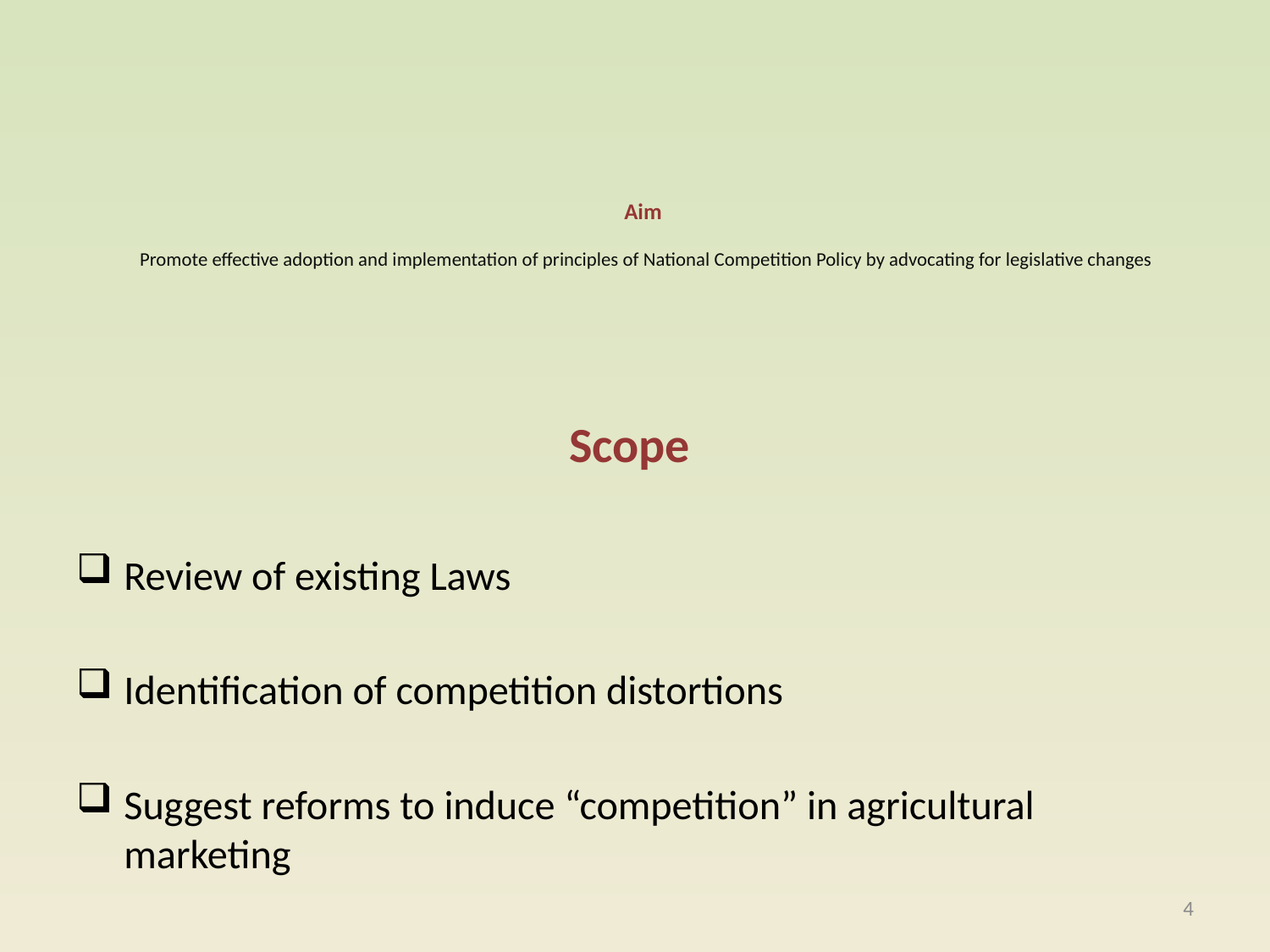

# Aim Promote effective adoption and implementation of principles of National Competition Policy by advocating for legislative changes

Scope

Review of existing Laws

Identification of competition distortions

Suggest reforms to induce “competition” in agricultural marketing

4